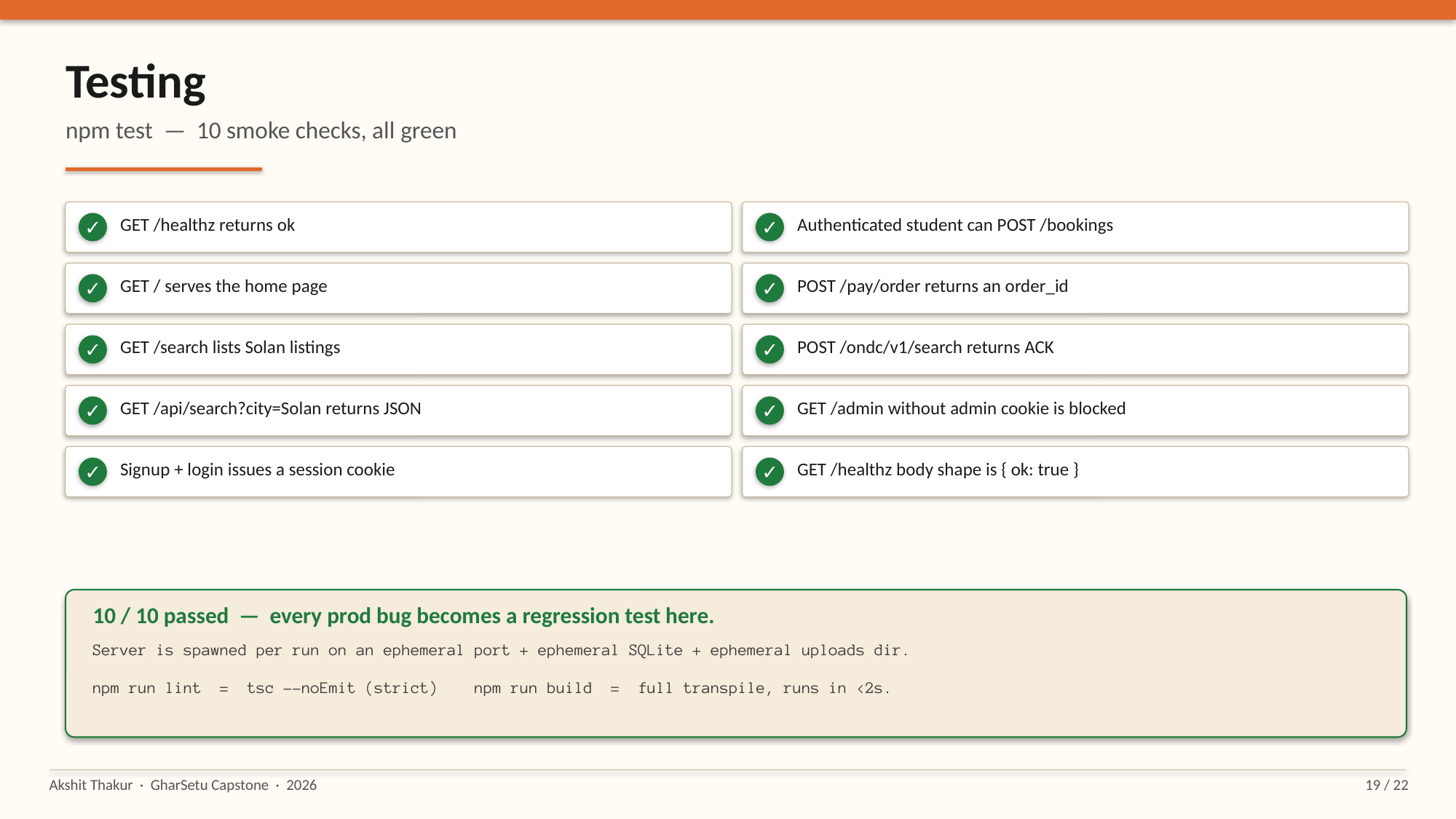

Testing
npm test  —  10 smoke checks, all green

✓
GET /healthz returns ok
✓
Authenticated student can POST /bookings

✓
GET / serves the home page
✓
POST /pay/order returns an order_id

✓
GET /search lists Solan listings
✓
POST /ondc/v1/search returns ACK

✓
GET /api/search?city=Solan returns JSON
✓
GET /admin without admin cookie is blocked

✓
Signup + login issues a session cookie
✓
GET /healthz body shape is { ok: true }

10 / 10 passed  —  every prod bug becomes a regression test here.
Server is spawned per run on an ephemeral port + ephemeral SQLite + ephemeral uploads dir.
npm run lint  =  tsc --noEmit (strict)    npm run build  =  full transpile, runs in <2s.
Akshit Thakur  ·  GharSetu Capstone  ·  2026
19 / 22